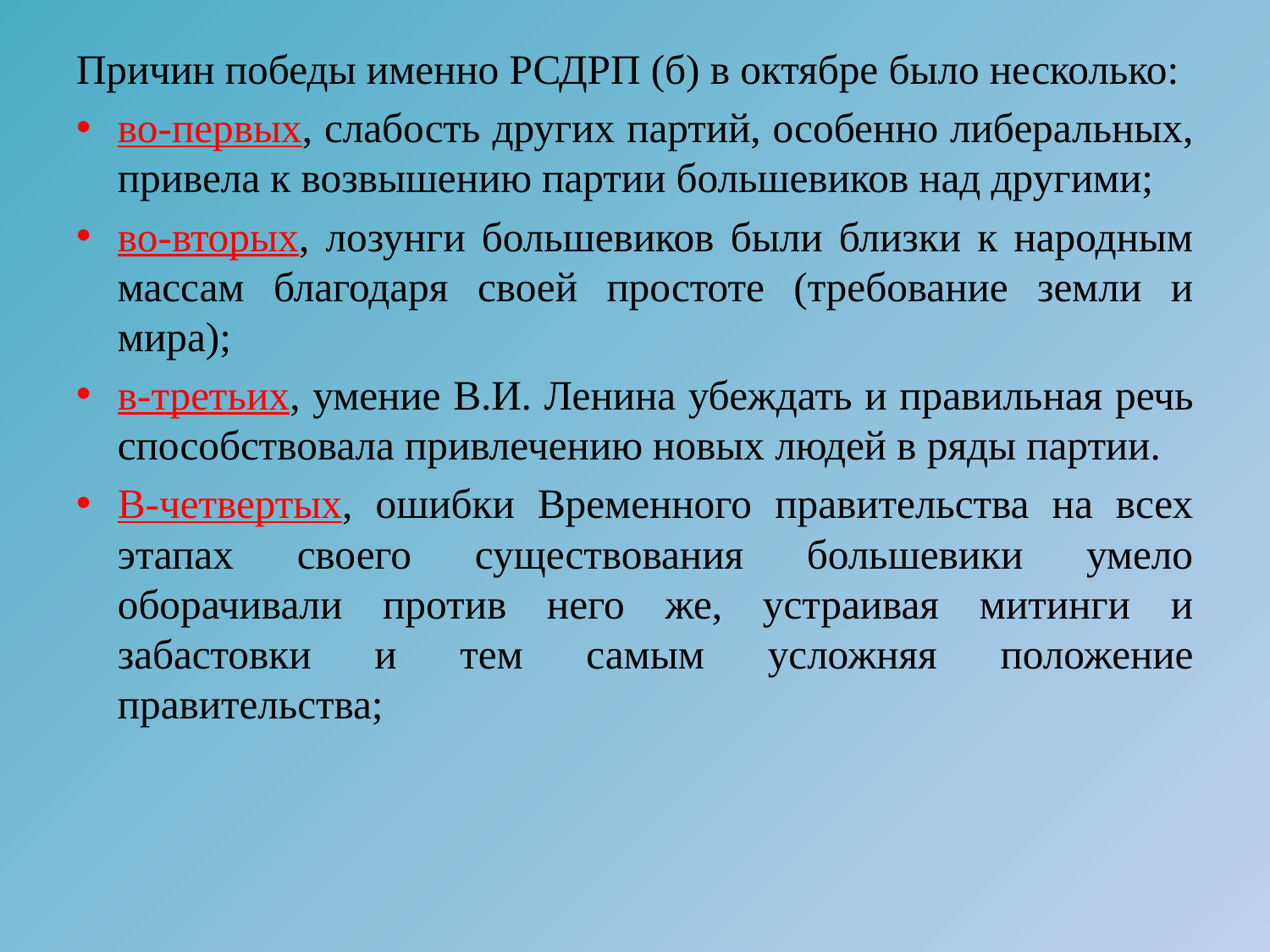

Причин победы именно РСДРП (б) в октябре было несколько:
во-первых, слабость других партий, особенно либеральных, привела к возвышению партии большевиков над другими;
во-вторых, лозунги большевиков были близки к народным массам благодаря своей простоте (требование земли и мира);
в-третьих, умение В.И. Ленина убеждать и правильная речь способствовала привлечению новых людей в ряды партии.
В-четвертых, ошибки Временного правительства на всех этапах своего существования большевики умело оборачивали против него же, устраивая митинги и забастовки и тем самым усложняя положение правительства;